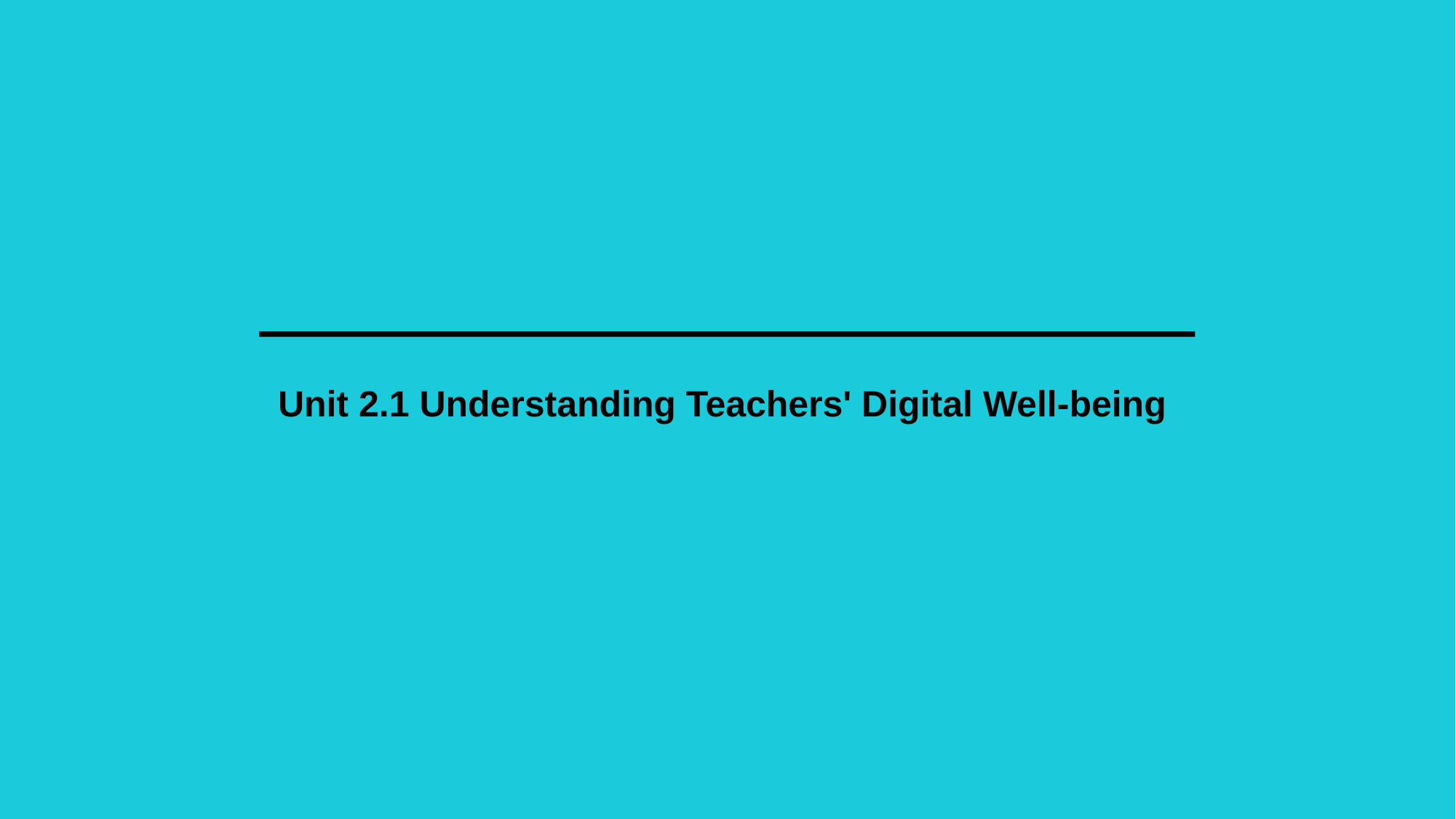

# Unit 2.1 Understanding Teachers' Digital Well-being